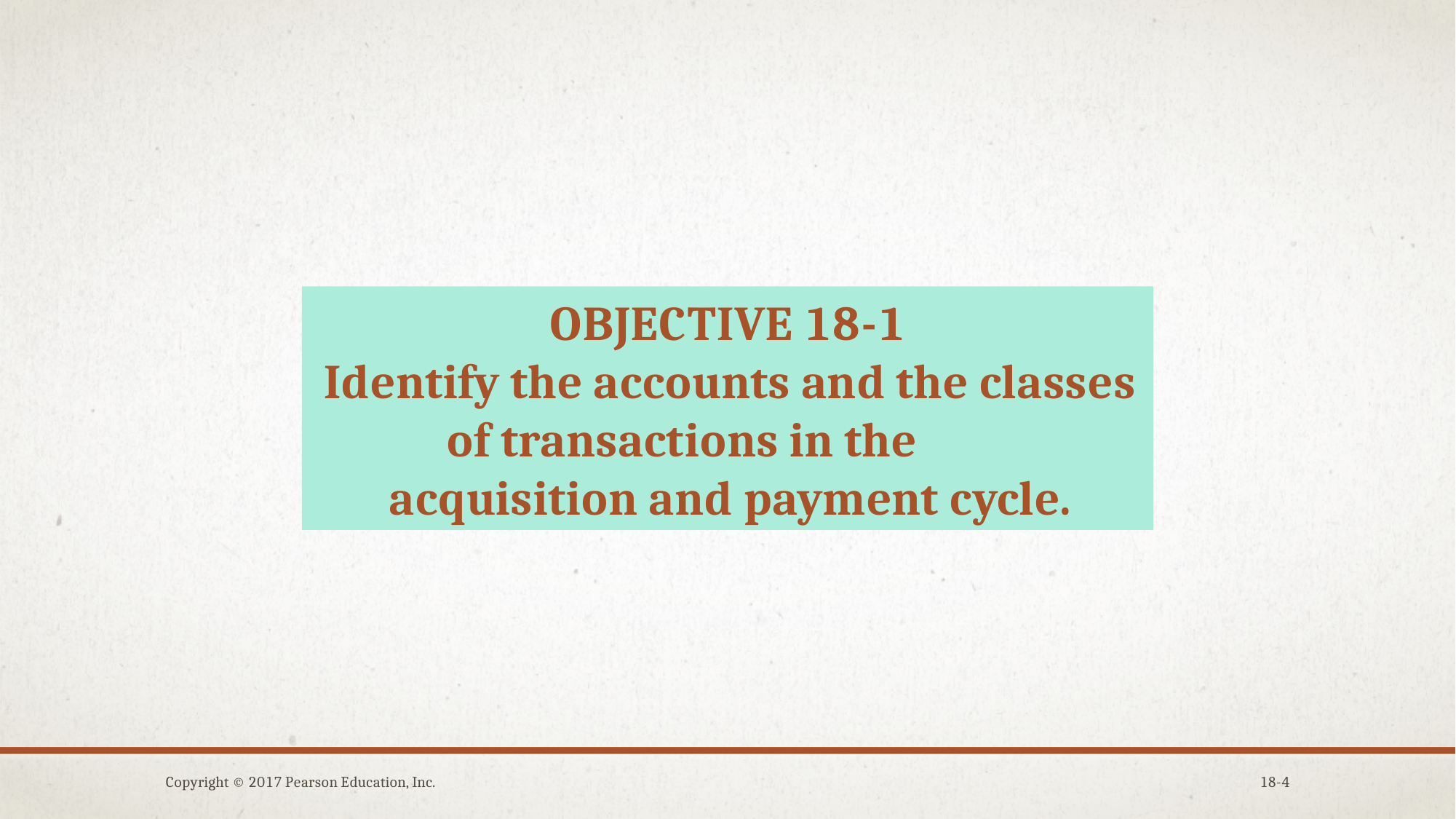

OBJECTIVE 18-1
Identify the accounts and the classes of transactions in the          acquisition and payment cycle.
Copyright © 2017 Pearson Education, Inc.
18-4